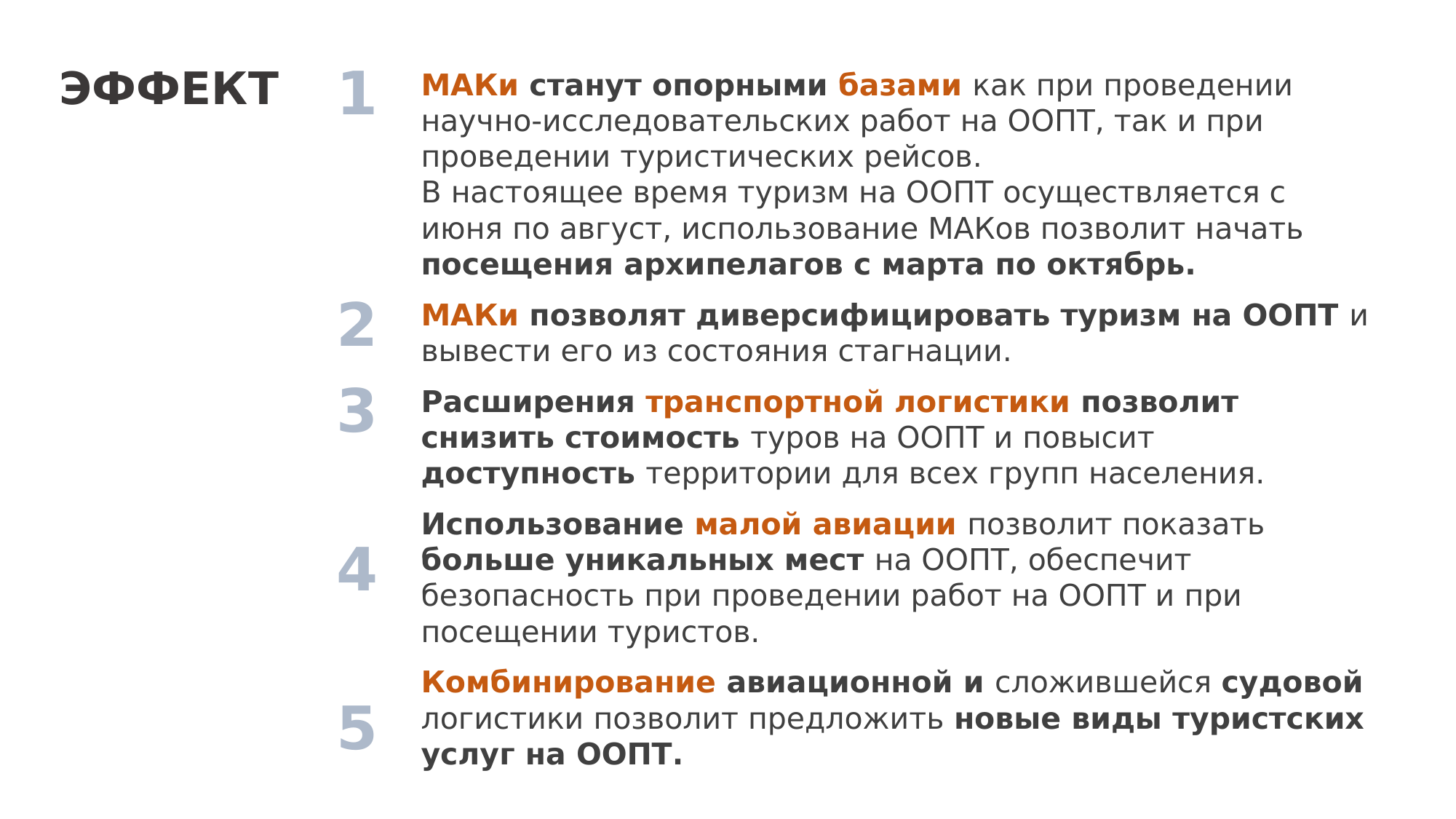

1
ЭФФЕКТ
МАКи станут опорными базами как при проведении научно-исследовательских работ на ООПТ, так и при проведении туристических рейсов.
В настоящее время туризм на ООПТ осуществляется с июня по август, использование МАКов позволит начать посещения архипелагов с марта по октябрь.
МАКи позволят диверсифицировать туризм на ООПТ и вывести его из состояния стагнации.
Расширения транспортной логистики позволит снизить стоимость туров на ООПТ и повысит доступность территории для всех групп населения.
Использование малой авиации позволит показать больше уникальных мест на ООПТ, обеспечит безопасность при проведении работ на ООПТ и при посещении туристов.
Комбинирование авиационной и сложившейся судовой логистики позволит предложить новые виды туристских услуг на ООПТ.
2
3
4
5